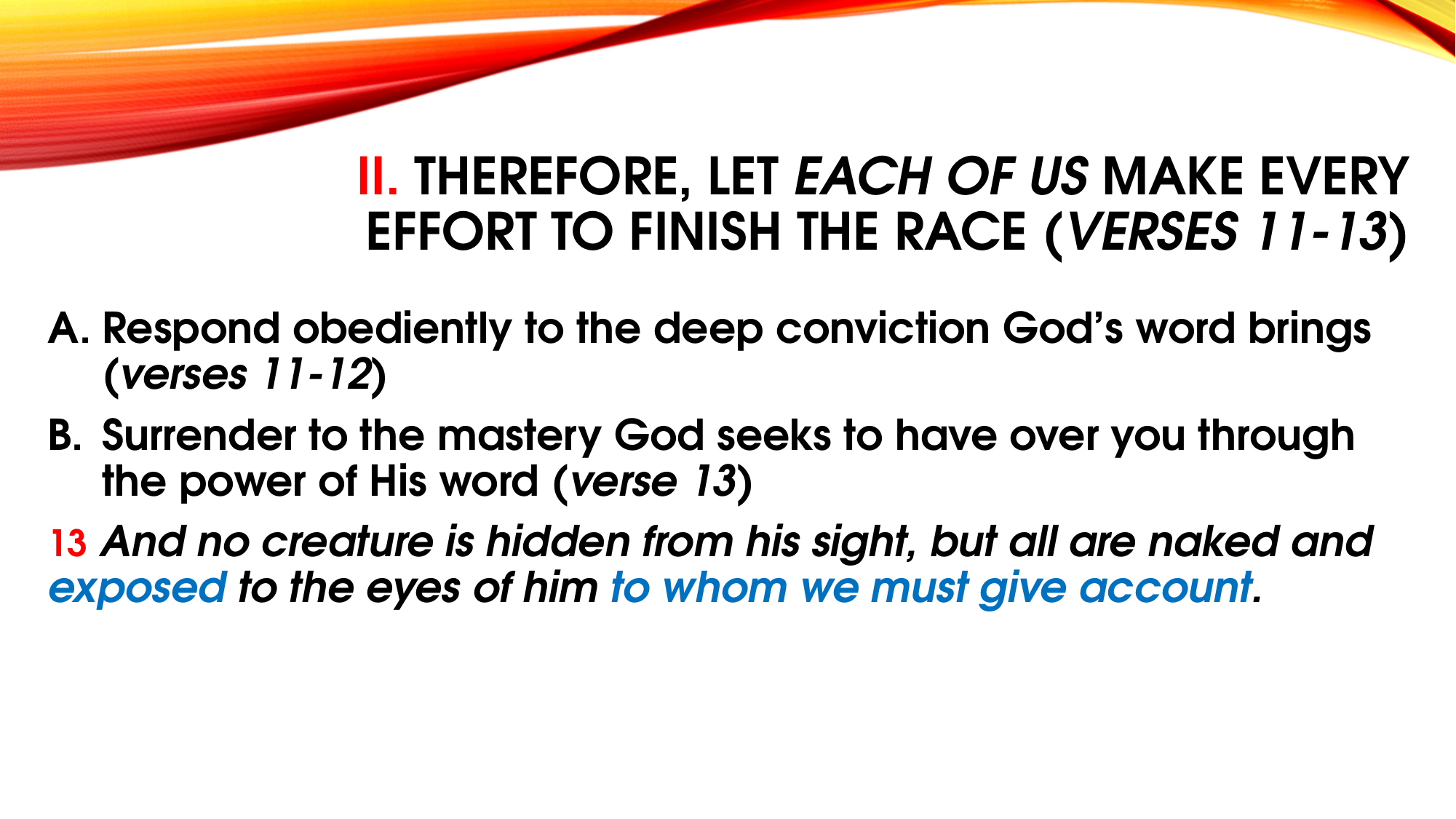

# II. Therefore, let each of us make every effort to finish the race (verses 11-13)
Respond obediently to the deep conviction God’s word brings (verses 11-12)
Surrender to the mastery God seeks to have over you through the power of His word (verse 13)
13 And no creature is hidden from his sight, but all are naked and exposed to the eyes of him to whom we must give account.